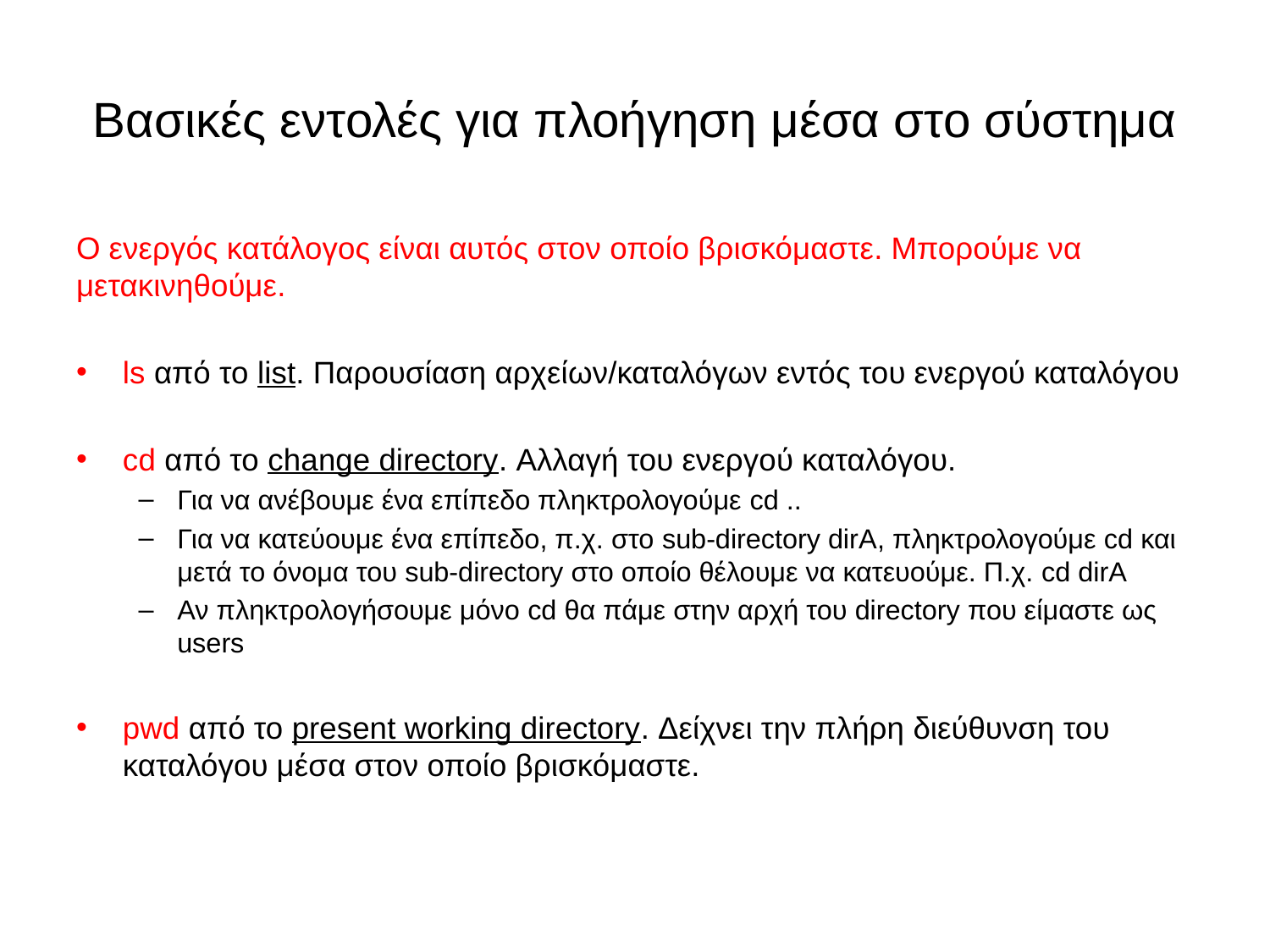

# Βασικές εντολές για πλοήγηση μέσα στο σύστημα
Ο ενεργός κατάλογος είναι αυτός στον οποίο βρισκόμαστε. Μπορούμε να μετακινηθούμε.

ls από το list. Παρουσίαση αρχείων/καταλόγων εντός του ενεργού καταλόγου

cd από το change directory. Αλλαγή του ενεργού καταλόγου.
Για να ανέβουμε ένα επίπεδο πληκτρολογούμε cd ..
Για να κατεύουμε ένα επίπεδο, π.χ. στο sub-directory dirA, πληκτρολογούμε cd και μετά το όνομα του sub-directory στο οποίο θέλουμε να κατευούμε. Π.χ. cd dirA
Αν πληκτρολογήσουμε μόνο cd θα πάμε στην αρχή του directory που είμαστε ως users

pwd από το present working directory. Δείχνει την πλήρη διεύθυνση του καταλόγου μέσα στον οποίο βρισκόμαστε.